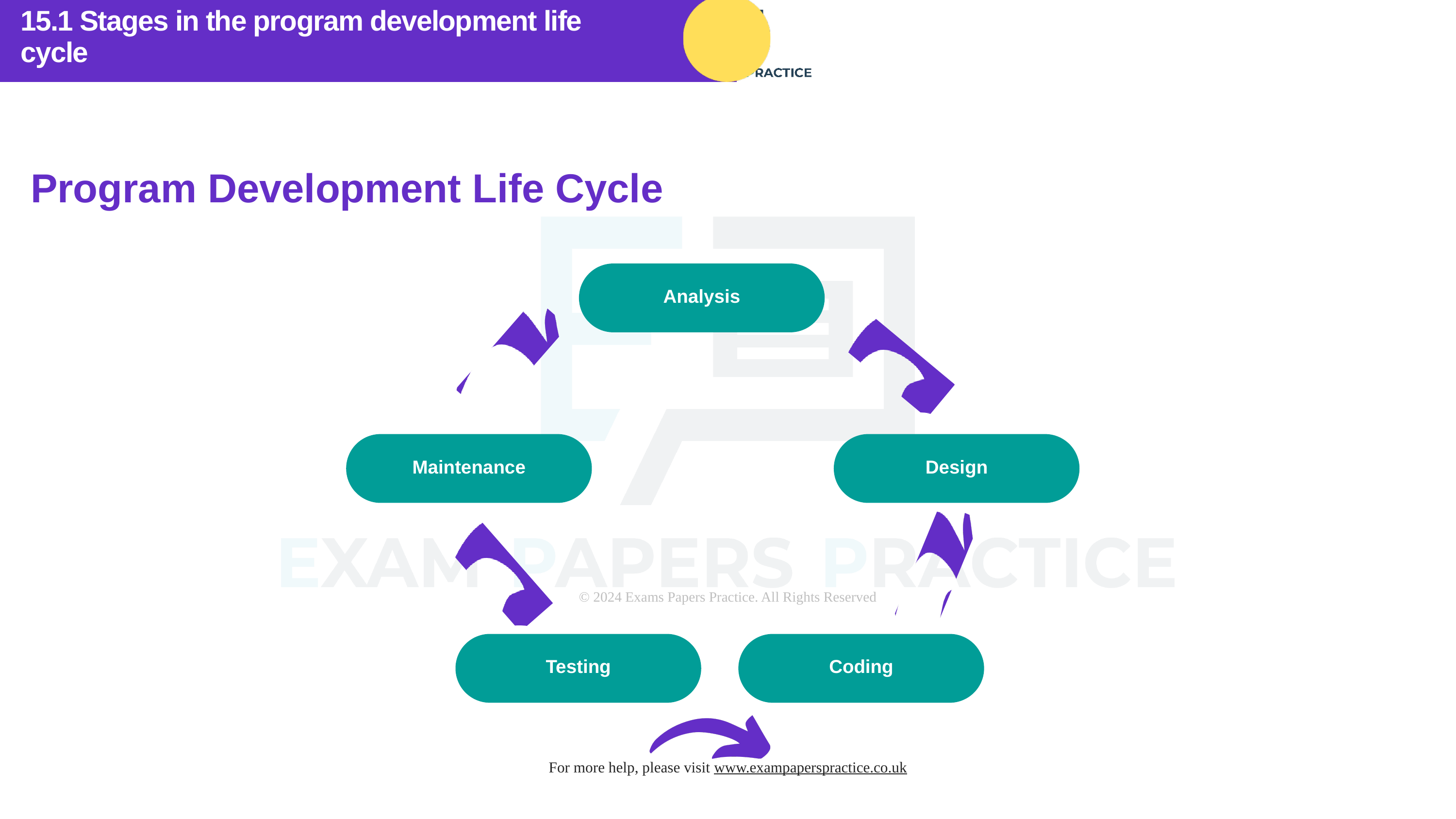

15.1 Stages in the program development life cycle
Program Development Life Cycle

Analysis

Maintenance

Design

Testing

Coding